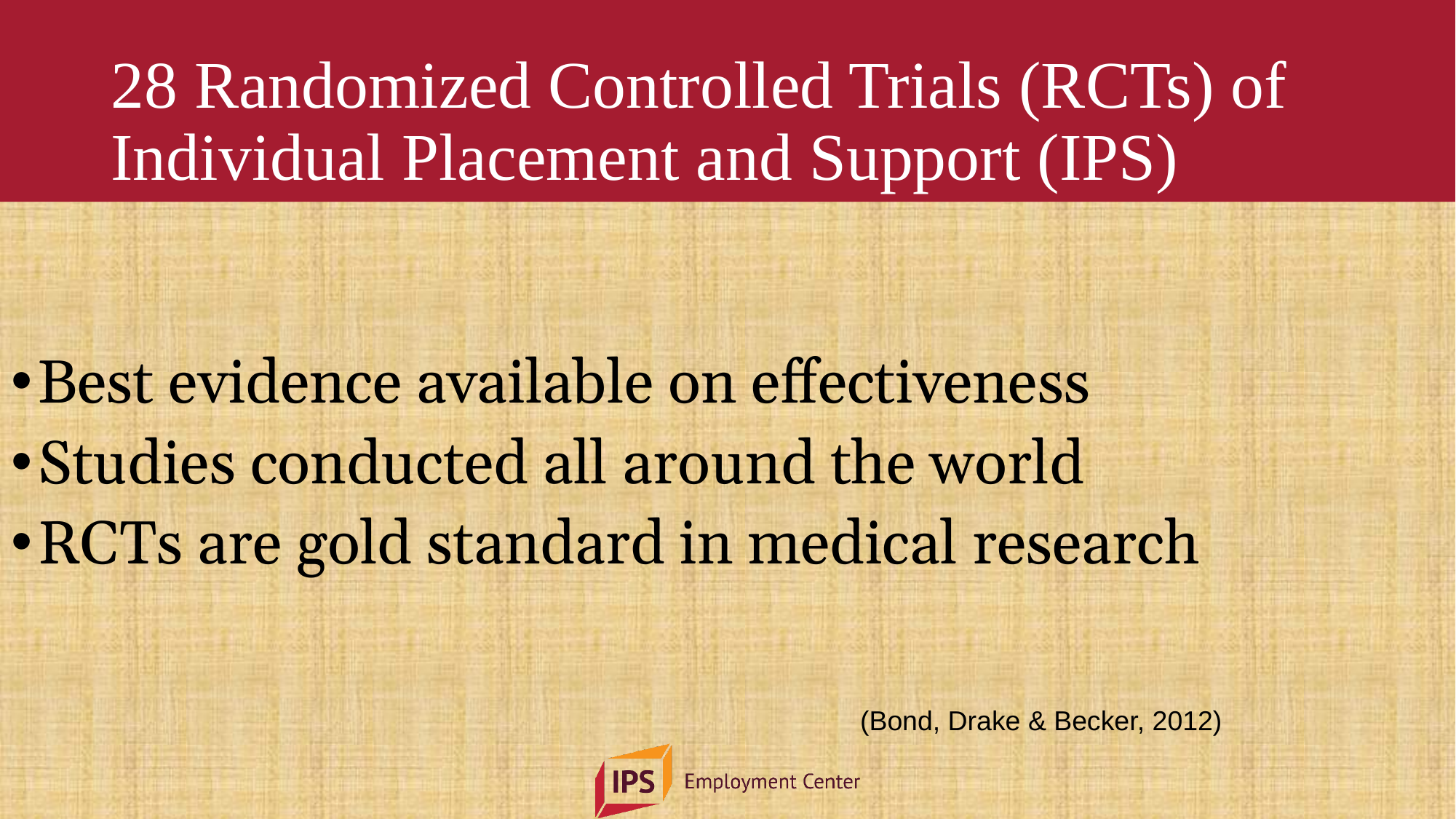

# 28 Randomized Controlled Trials (RCTs) of Individual Placement and Support (IPS)

Best evidence available on effectiveness
Studies conducted all around the world
RCTs are gold standard in medical research

                                                      (Bond, Drake & Becker, 2012)